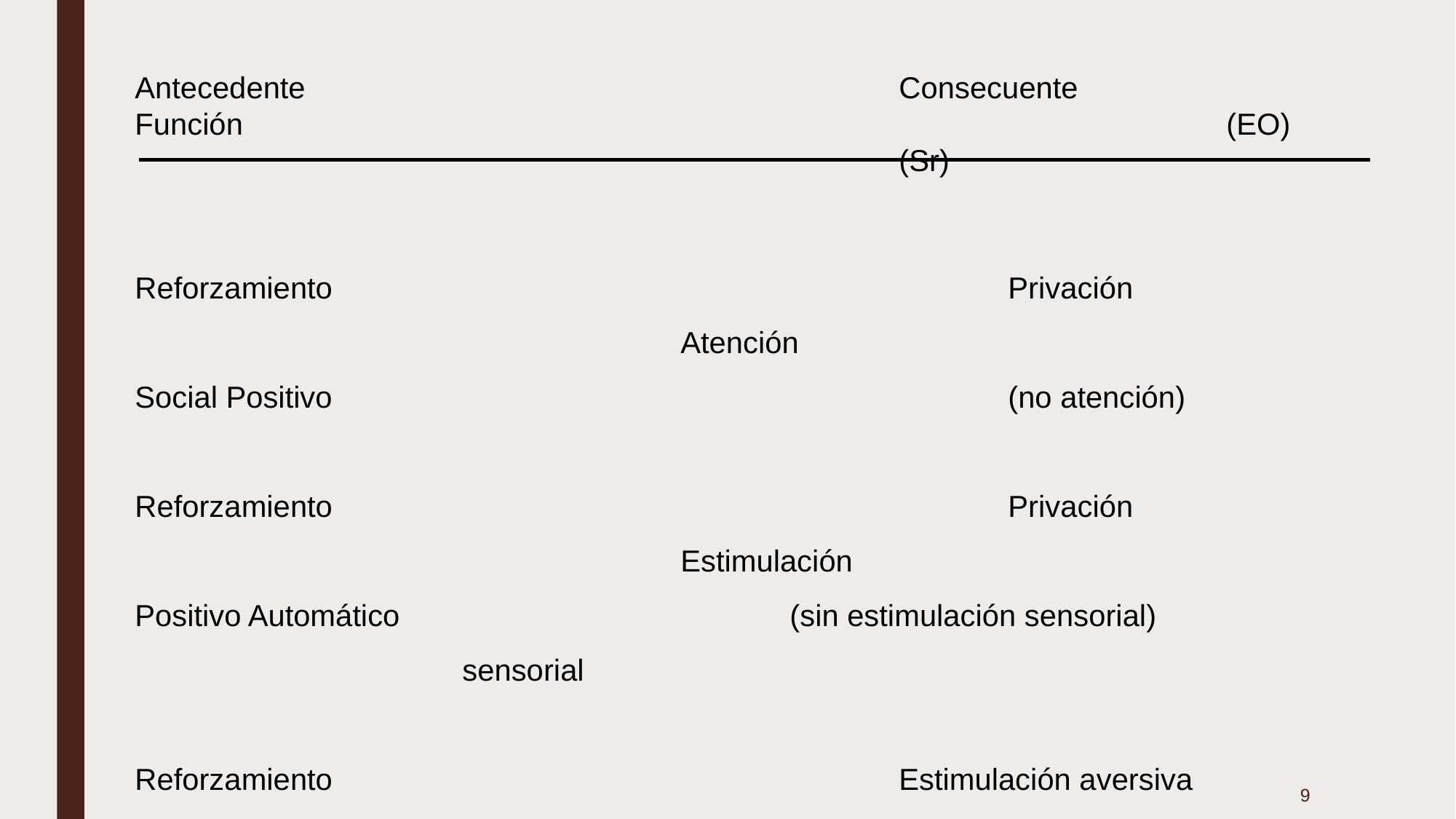

Antecedente						Consecuente
Función										(EO)								(Sr)

Reforzamiento							Privación							Atención
Social Positivo							(no atención)

Reforzamiento							Privación							Estimulación
Positivo Automático				(sin estimulación sensorial)					sensorial

Reforzamiento						Estimulación aversiva					Retiro de tarea
Social Negativo						(demanda de tarea)

Reforzamiento						Estimulación aversiva					Alivio del dolor
Negativo Automático				(dolor o incomodidad)
9